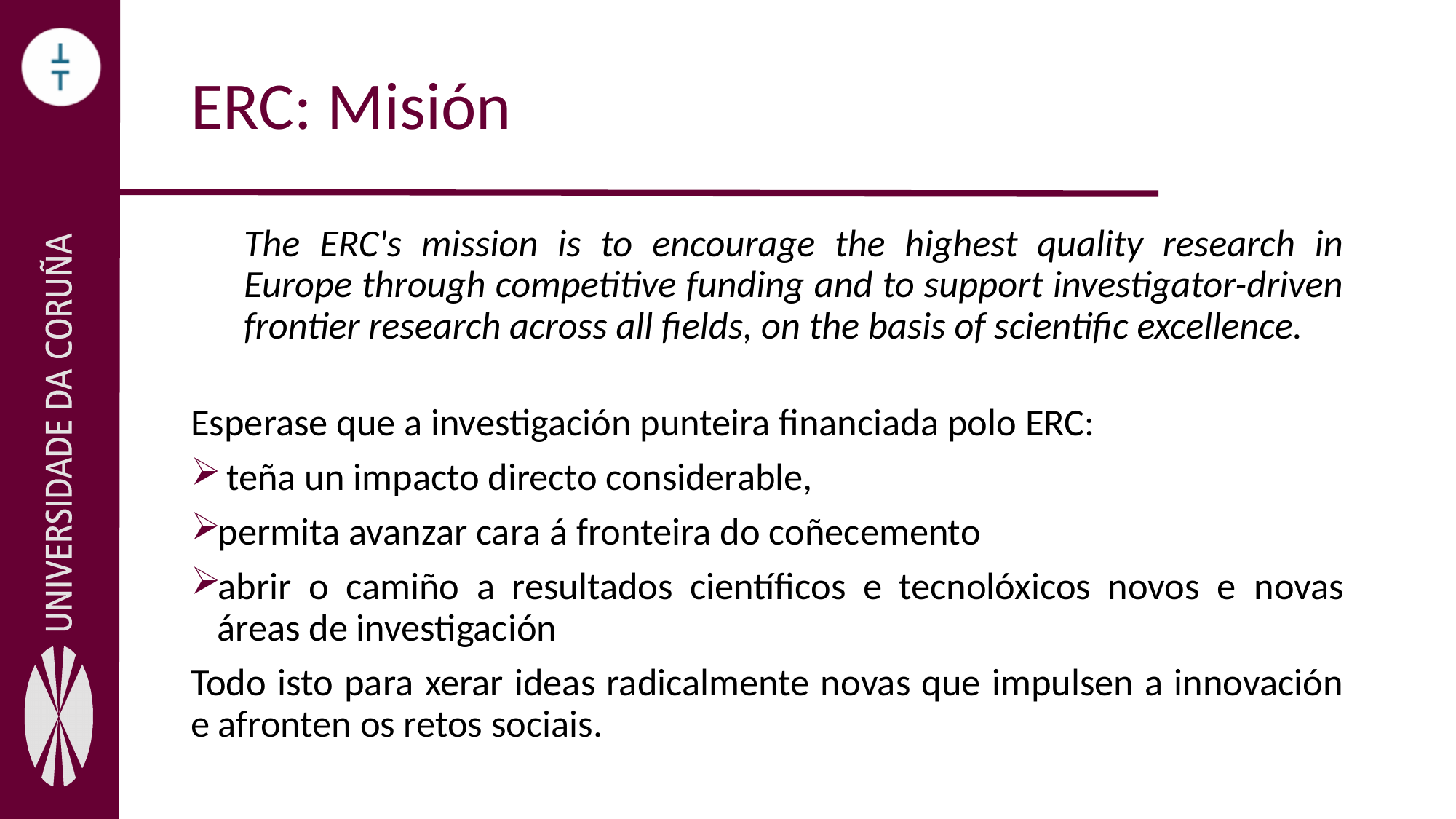

# ERC: Misión
The ERC's mission is to encourage the highest quality research in Europe through competitive funding and to support investigator-driven frontier research across all fields, on the basis of scientific excellence.

Esperase que a investigación punteira financiada polo ERC:
 teña un impacto directo considerable,
permita avanzar cara á fronteira do coñecemento
abrir o camiño a resultados científicos e tecnolóxicos novos e novas áreas de investigación
Todo isto para xerar ideas radicalmente novas que impulsen a innovación e afronten os retos sociais.